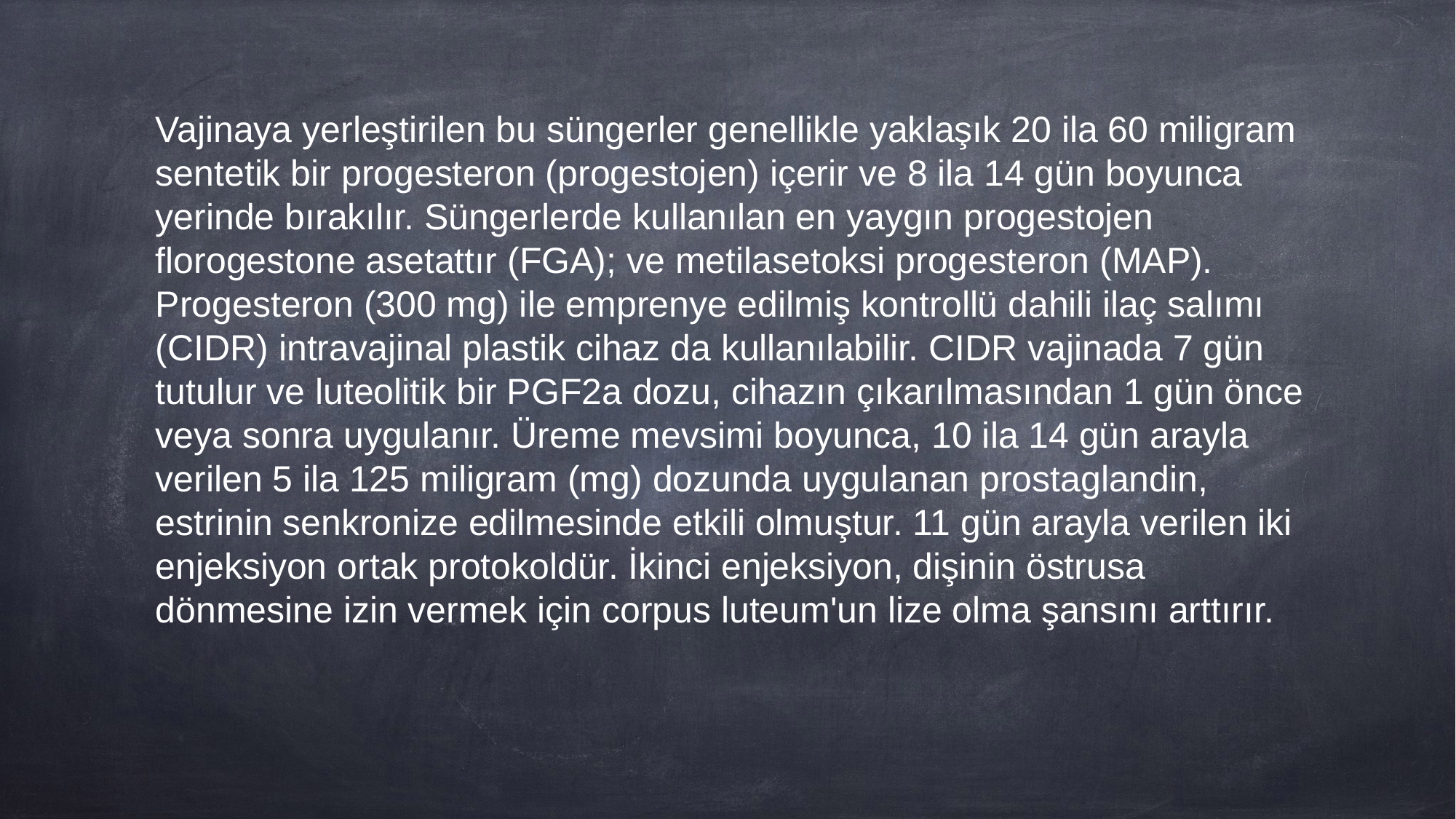

Vajinaya yerleştirilen bu süngerler genellikle yaklaşık 20 ila 60 miligram sentetik bir progesteron (progestojen) içerir ve 8 ila 14 gün boyunca yerinde bırakılır. Süngerlerde kullanılan en yaygın progestojen florogestone asetattır (FGA); ve metilasetoksi progesteron (MAP). Progesteron (300 mg) ile emprenye edilmiş kontrollü dahili ilaç salımı (CIDR) intravajinal plastik cihaz da kullanılabilir. CIDR vajinada 7 gün tutulur ve luteolitik bir PGF2a dozu, cihazın çıkarılmasından 1 gün önce veya sonra uygulanır. Üreme mevsimi boyunca, 10 ila 14 gün arayla verilen 5 ila 125 miligram (mg) dozunda uygulanan prostaglandin, estrinin senkronize edilmesinde etkili olmuştur. 11 gün arayla verilen iki enjeksiyon ortak protokoldür. İkinci enjeksiyon, dişinin östrusa dönmesine izin vermek için corpus luteum'un lize olma şansını arttırır.